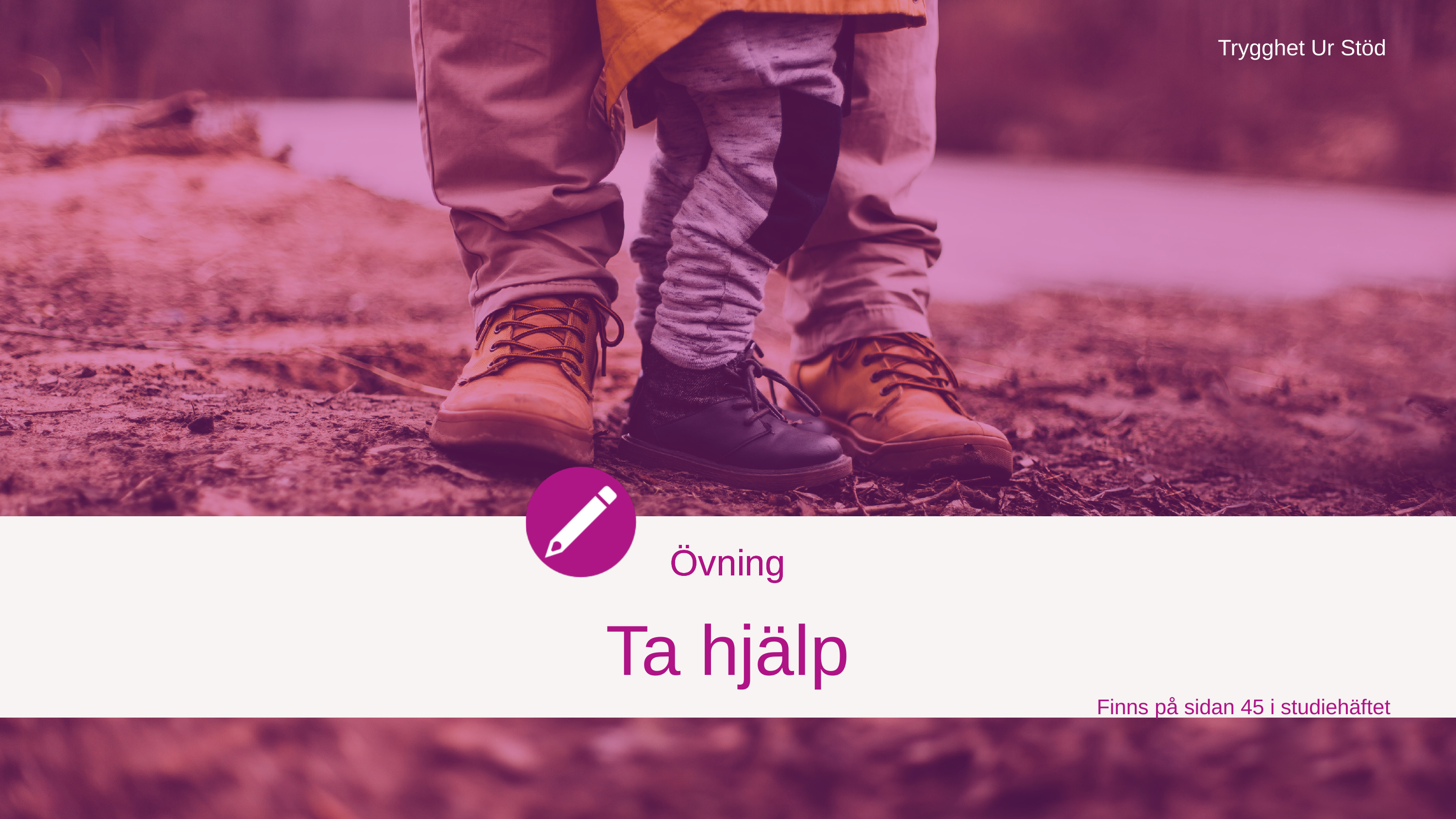

Trygghet Ur Stöd

Övning
Övning
Övning
Ta hjälp

Finns på sidan 45 i studiehäftet